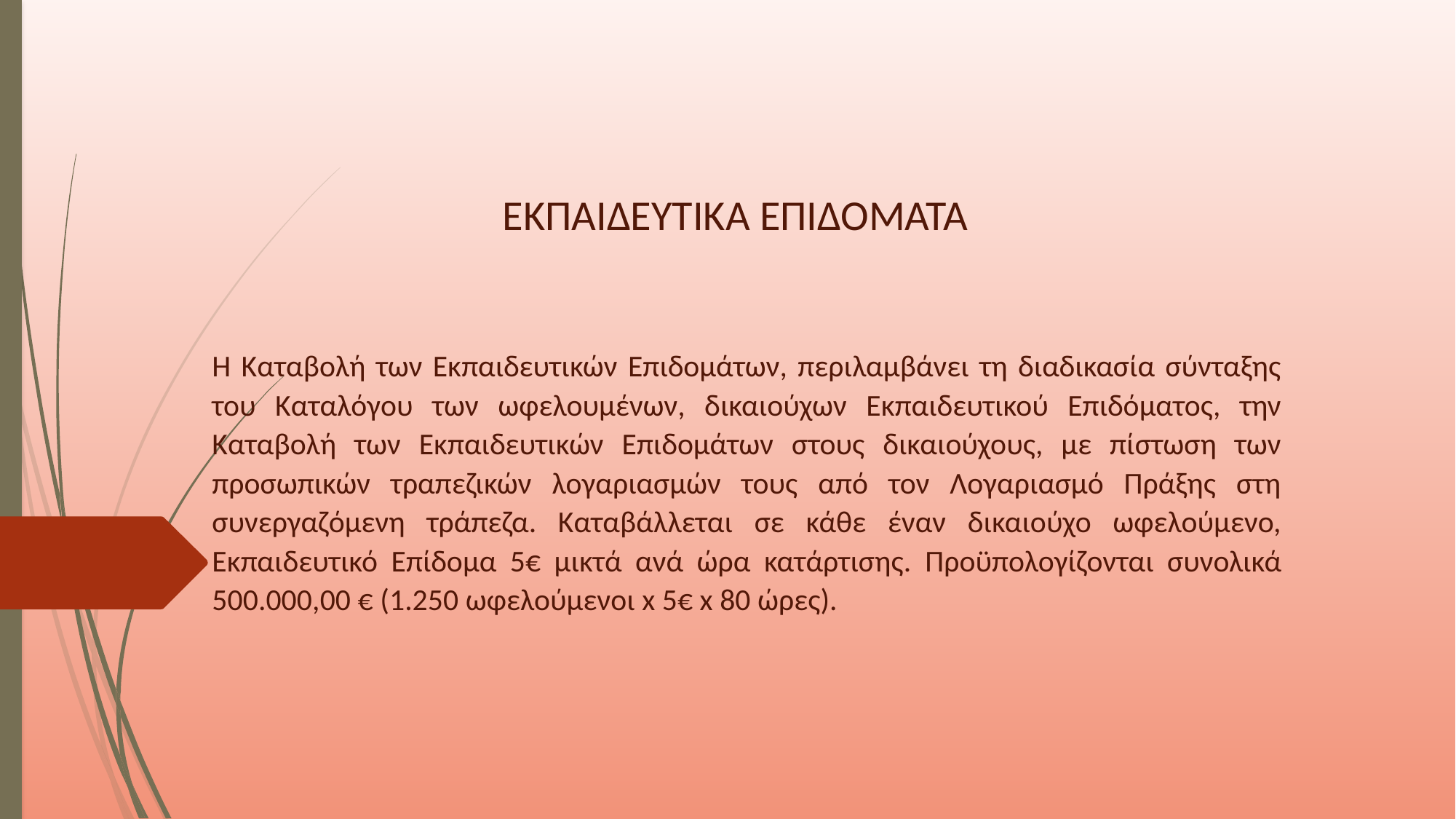

ΕΚΠΑΙΔΕΥΤΙΚΑ ΕΠΙΔΟΜΑΤΑ

Η Καταβολή των Εκπαιδευτικών Επιδομάτων, περιλαμβάνει τη διαδικασία σύνταξης του Καταλόγου των ωφελουμένων, δικαιούχων Εκπαιδευτικού Επιδόματος, την Καταβολή των Εκπαιδευτικών Επιδομάτων στους δικαιούχους, με πίστωση των προσωπικών τραπεζικών λογαριασμών τους από τον Λογαριασμό Πράξης στη συνεργαζόμενη τράπεζα. Καταβάλλεται σε κάθε έναν δικαιούχο ωφελούμενο, Εκπαιδευτικό Επίδομα 5€ μικτά ανά ώρα κατάρτισης. Προϋπολογίζονται συνολικά 500.000,00 € (1.250 ωφελούμενοι x 5€ x 80 ώρες).